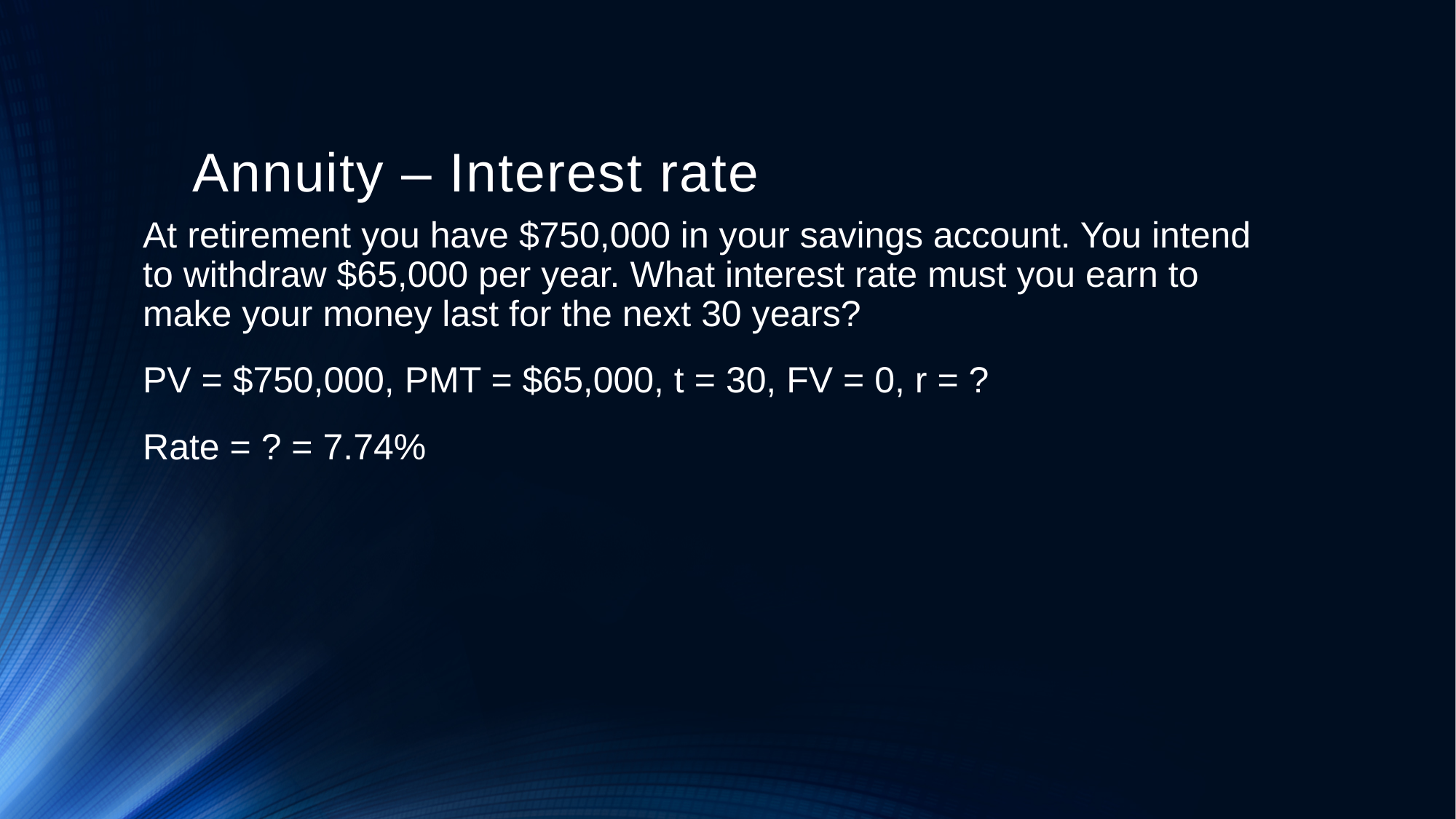

# Annuity – Interest rate
At retirement you have $750,000 in your savings account. You intend to withdraw $65,000 per year. What interest rate must you earn to make your money last for the next 30 years?
PV = $750,000, PMT = $65,000, t = 30, FV = 0, r = ?
Rate = ? = 7.74%